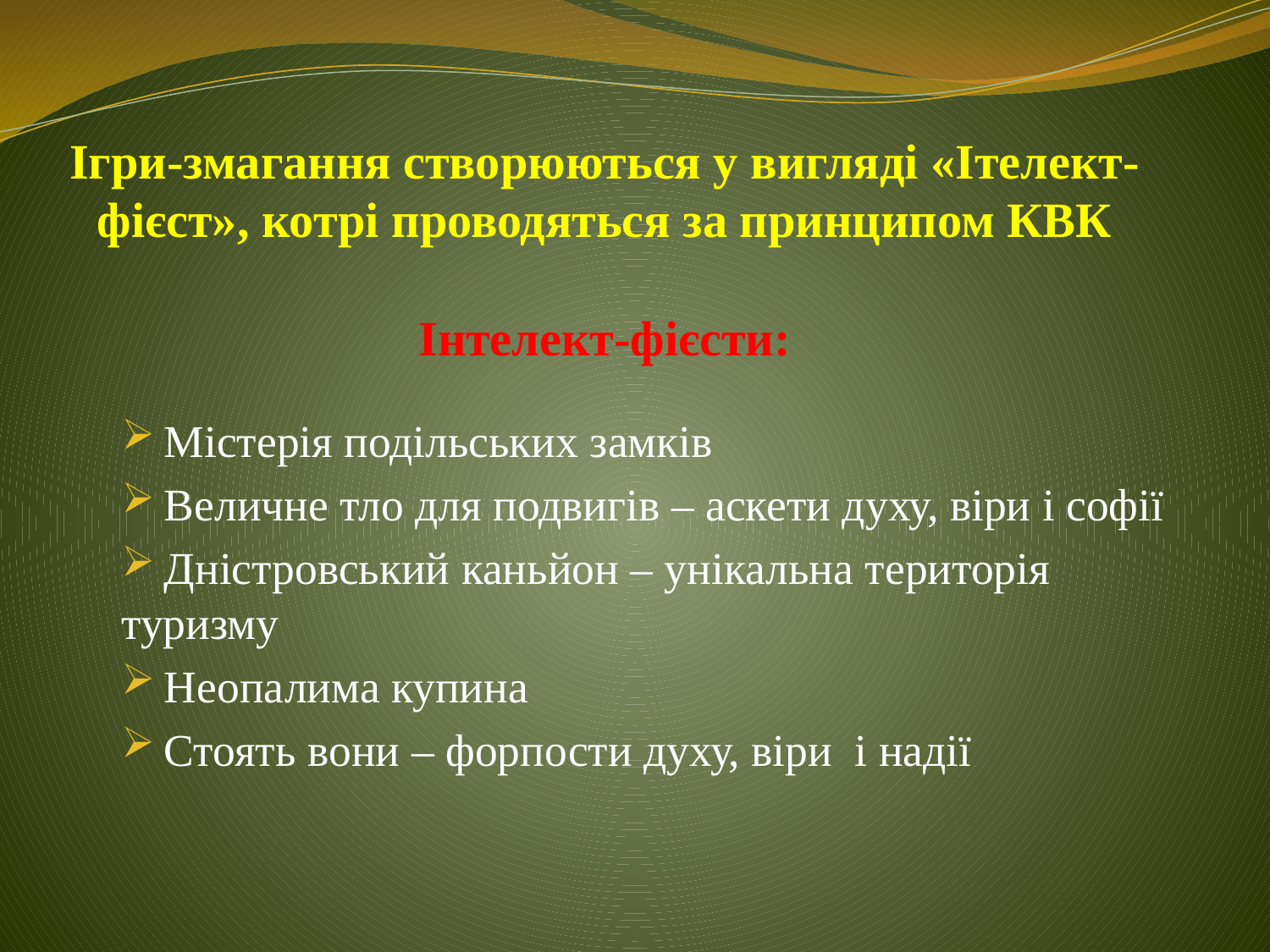

# Ігри-змагання створюються у вигляді «Ітелект-фієст», котрі проводяться за принципом КВК Інтелект-фієсти:
 Містерія подільських замків
 Величне тло для подвигів – аскети духу, віри і софії
 Дністровський каньйон – унікальна територія туризму
 Неопалима купина
 Стоять вони – форпости духу, віри  і надії